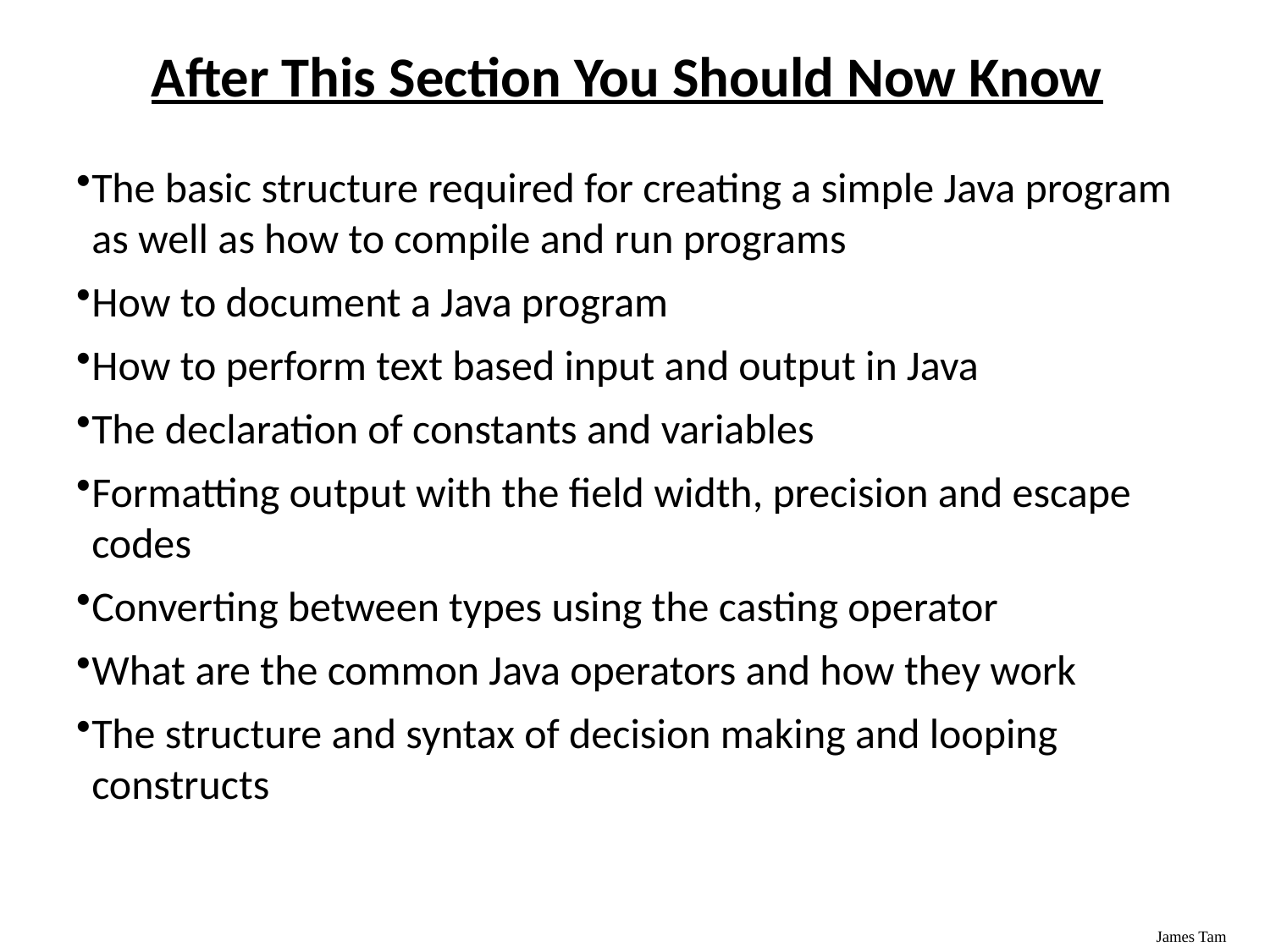

# After This Section You Should Now Know
The basic structure required for creating a simple Java program as well as how to compile and run programs
How to document a Java program
How to perform text based input and output in Java
The declaration of constants and variables
Formatting output with the field width, precision and escape codes
Converting between types using the casting operator
What are the common Java operators and how they work
The structure and syntax of decision making and looping constructs